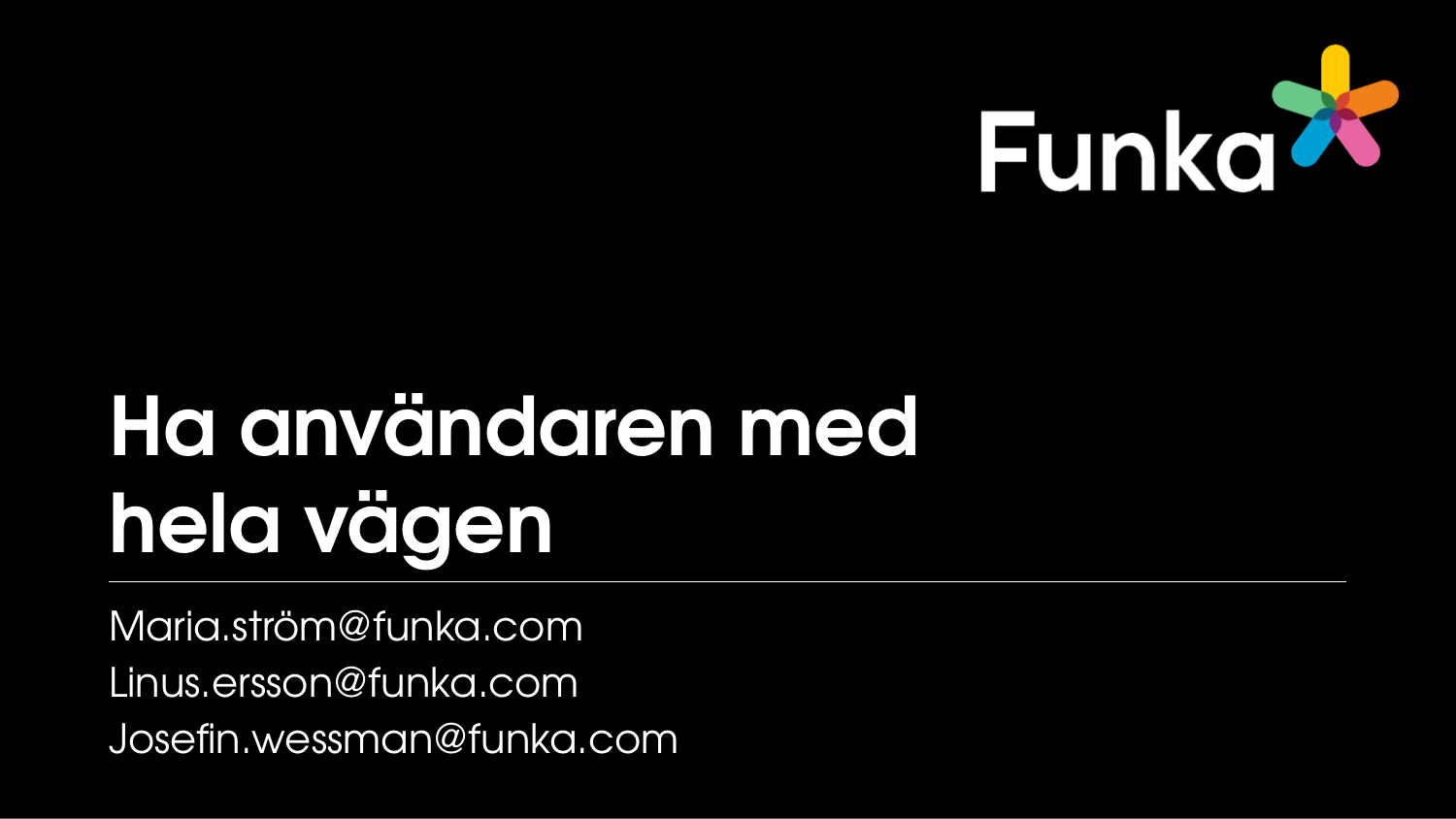

# Ha användaren med hela vägen
Maria.ström@funka.com
Linus.ersson@funka.com
Josefin.wessman@funka.com